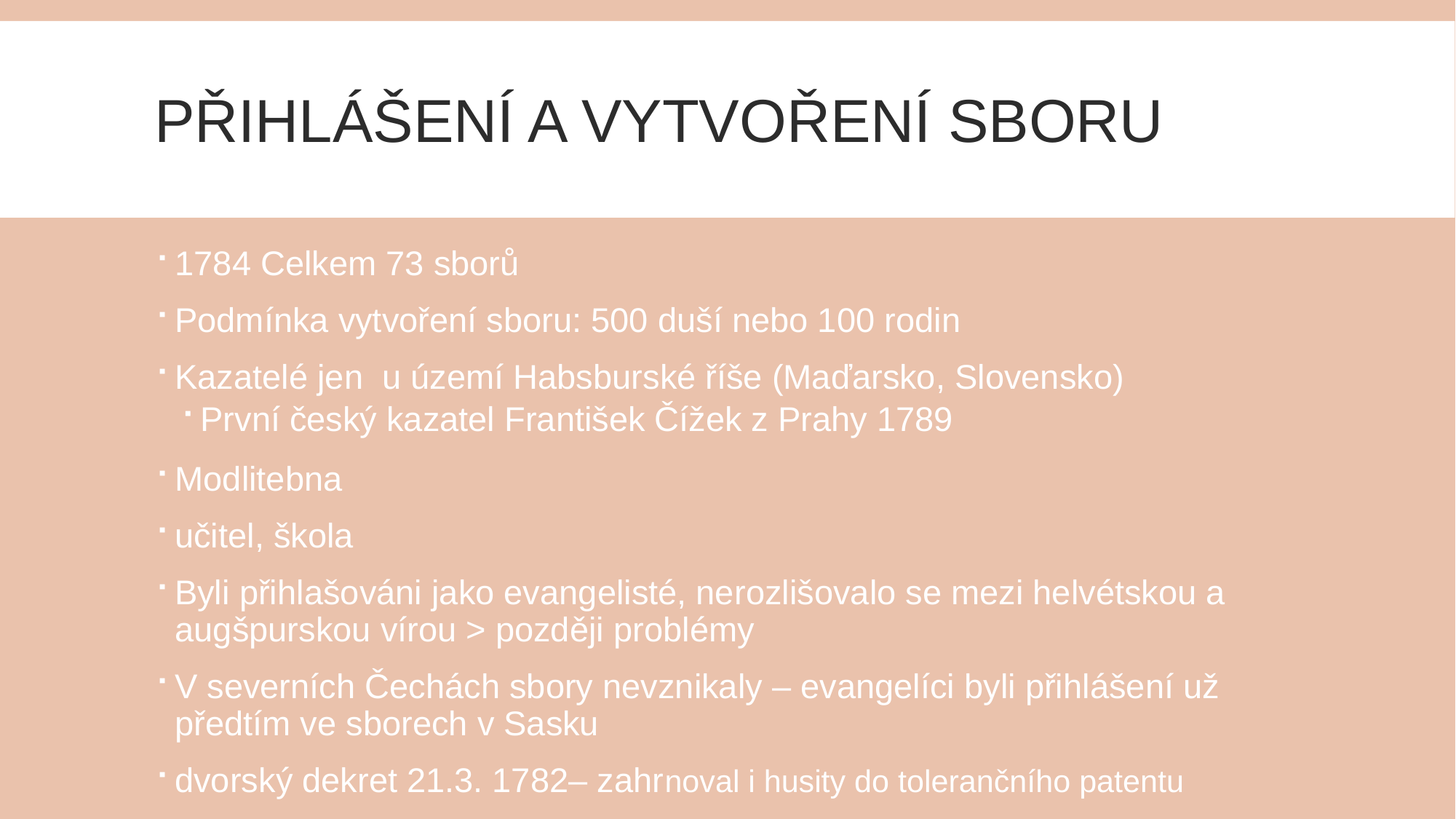

# Přihlášení a vytvoření sboru
1784 Celkem 73 sborů
Podmínka vytvoření sboru: 500 duší nebo 100 rodin
Kazatelé jen  u území Habsburské říše (Maďarsko, Slovensko)
První český kazatel František Čížek z Prahy 1789
Modlitebna
učitel, škola
Byli přihlašováni jako evangelisté, nerozlišovalo se mezi helvétskou a augšpurskou vírou > později problémy
V severních Čechách sbory nevznikaly – evangelíci byli přihlášení už předtím ve sborech v Sasku
dvorský dekret 21.3. 1782– zahrnoval i husity do tolerančního patentu